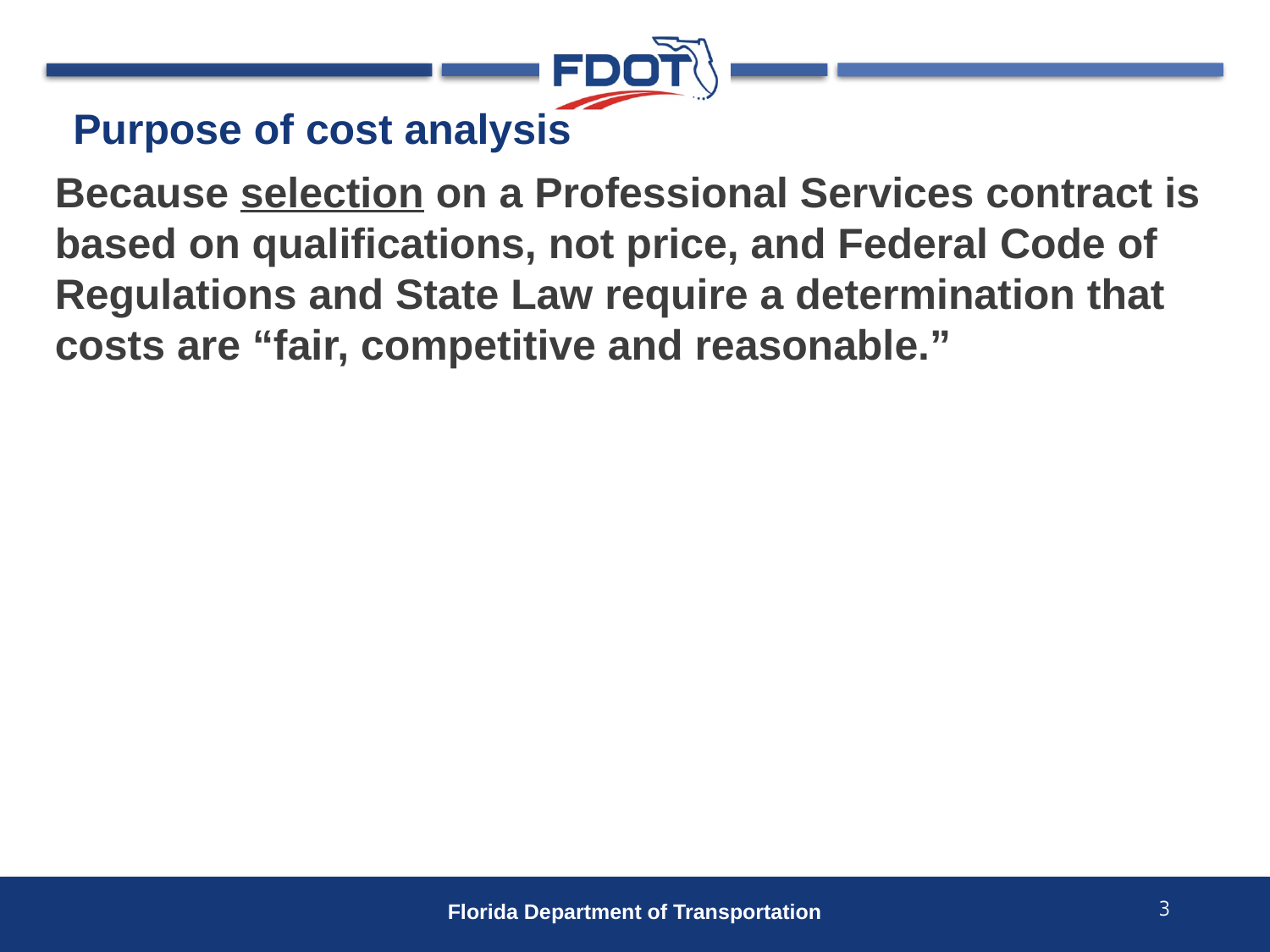

# Purpose of cost analysis
Because selection on a Professional Services contract is based on qualifications, not price, and Federal Code of Regulations and State Law require a determination that costs are “fair, competitive and reasonable.”
3